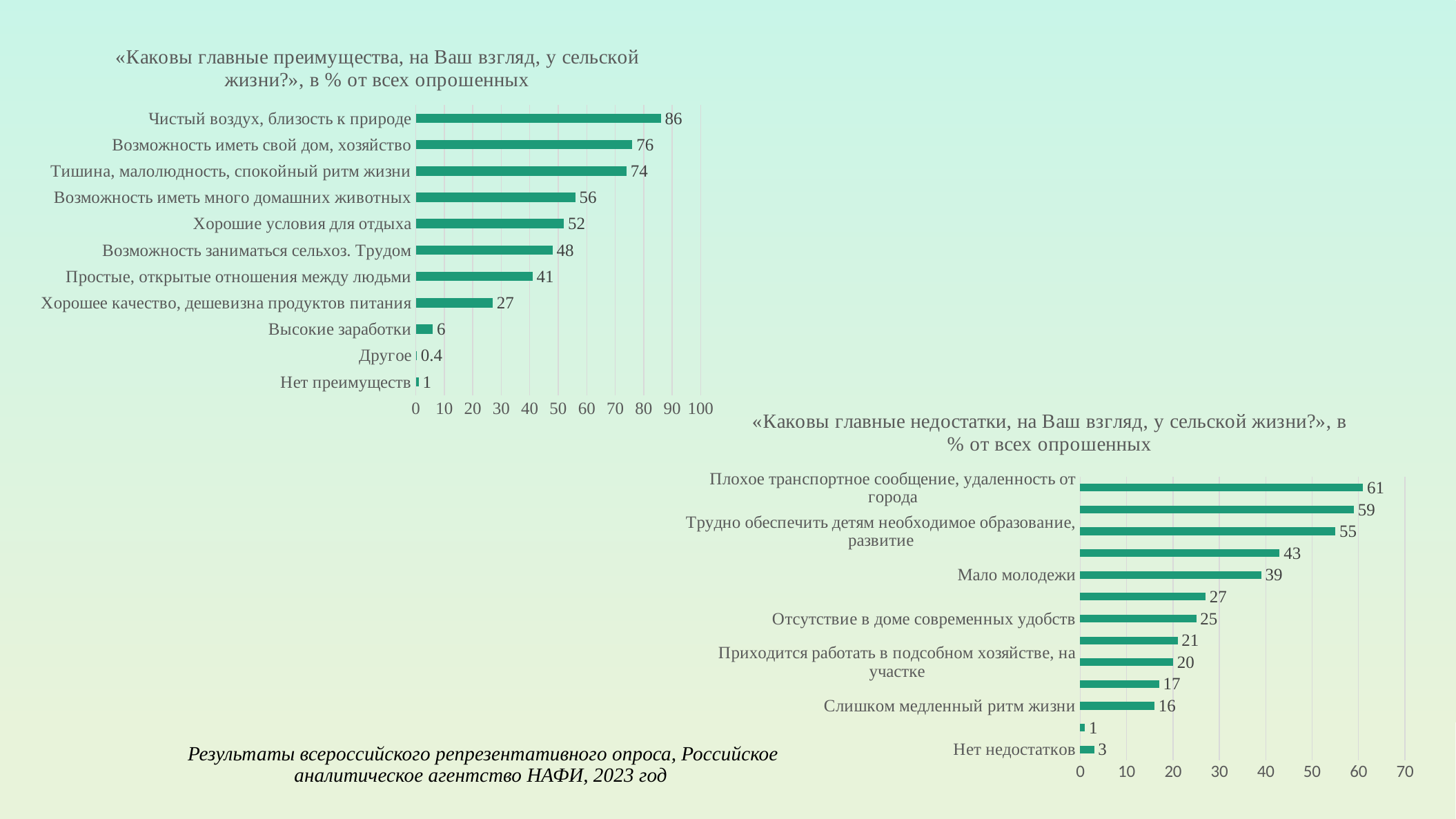

### Chart: «Каковы главные преимущества, на Ваш взгляд, у сельской жизни?», в % от всех опрошенных

| Category | Ряд 1 |
|---|---|
| Нет преимуществ | 1.0 |
| Другое | 0.4 |
| Высокие заработки | 6.0 |
| Хорошее качество, дешевизна продуктов питания | 27.0 |
| Простые, открытые отношения между людьми | 41.0 |
| Возможность заниматься сельхоз. Трудом | 48.0 |
| Хорошие условия для отдыха | 52.0 |
| Возможность иметь много домашних животных | 56.0 |
| Тишина, малолюдность, спокойный ритм жизни | 74.0 |
| Возможность иметь свой дом, хозяйство | 76.0 |
| Чистый воздух, близость к природе | 86.0 |

### Chart: «Каковы главные недостатки, на Ваш взгляд, у сельской жизни?», в % от всех опрошенных

| Category | Ряд 1 |
|---|---|
| Нет недостатков | 3.0 |
| Другое | 1.0 |
| Слишком медленный ритм жизни | 16.0 |
| Внешний вид улиц, домов | 17.0 |
| Приходится работать в подсобном хозяйстве, на участке | 20.0 |
| Мало знаешь нового, общаешься с теми же людьми | 21.0 |
| Отсутствие в доме современных удобств | 25.0 |
| Мало возможностей для отдыха, развлечений | 27.0 |
| Мало молодежи | 39.0 |
| В продаже не всегда бывают необходимые товары | 43.0 |
| Трудно обеспечить детям необходимое образование, развитие | 55.0 |
| Трудно иметь хороший заработок | 59.0 |
| Плохое транспортное сообщение, удаленность от города | 61.0 |
Результаты всероссийского репрезентативного опроса, Российское аналитическое агентство НАФИ, 2023 год